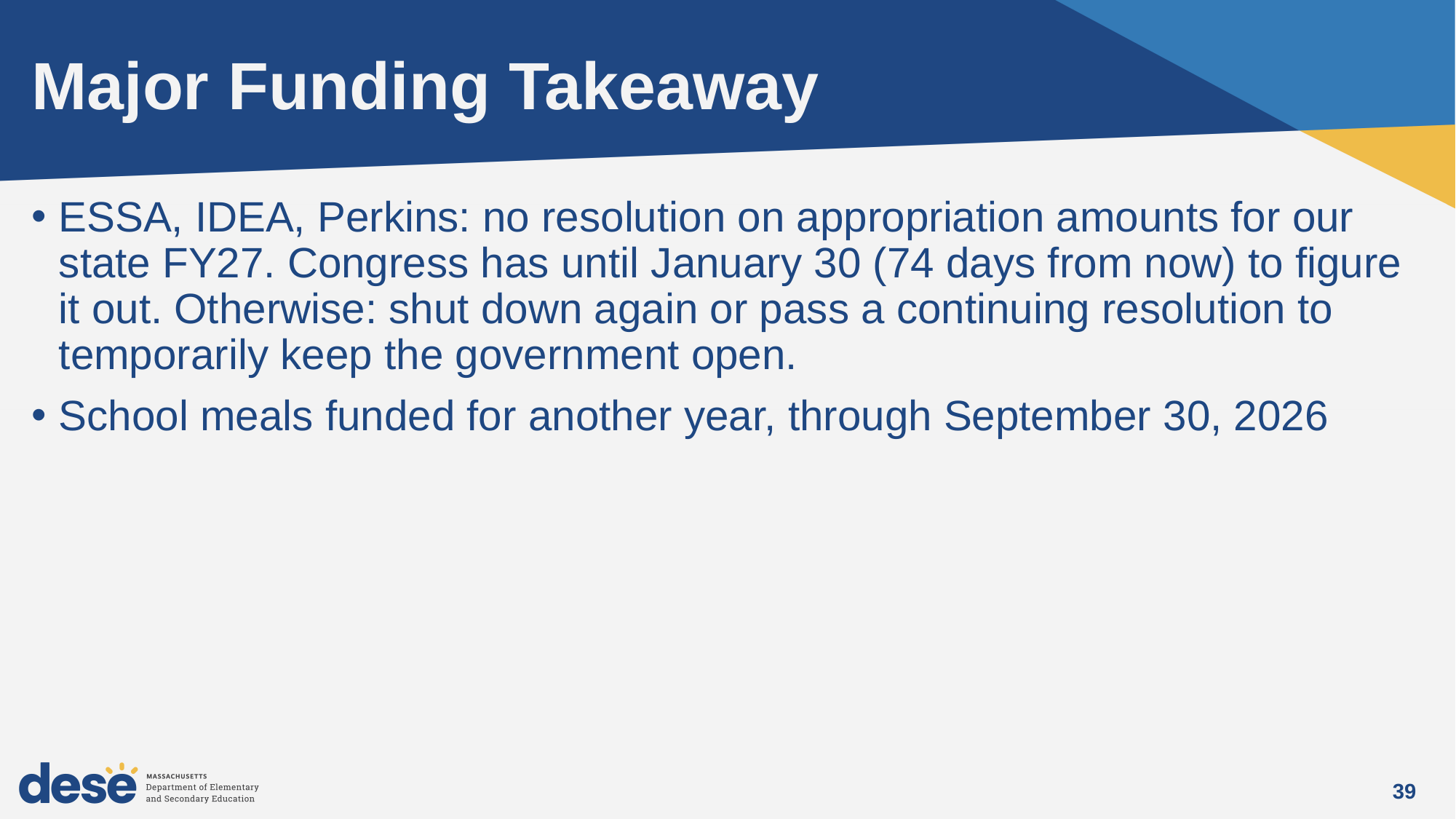

# Major Funding Takeaway
ESSA, IDEA, Perkins: no resolution on appropriation amounts for our state FY27. Congress has until January 30 (74 days from now) to figure it out. Otherwise: shut down again or pass a continuing resolution to temporarily keep the government open.
School meals funded for another year, through September 30, 2026
39